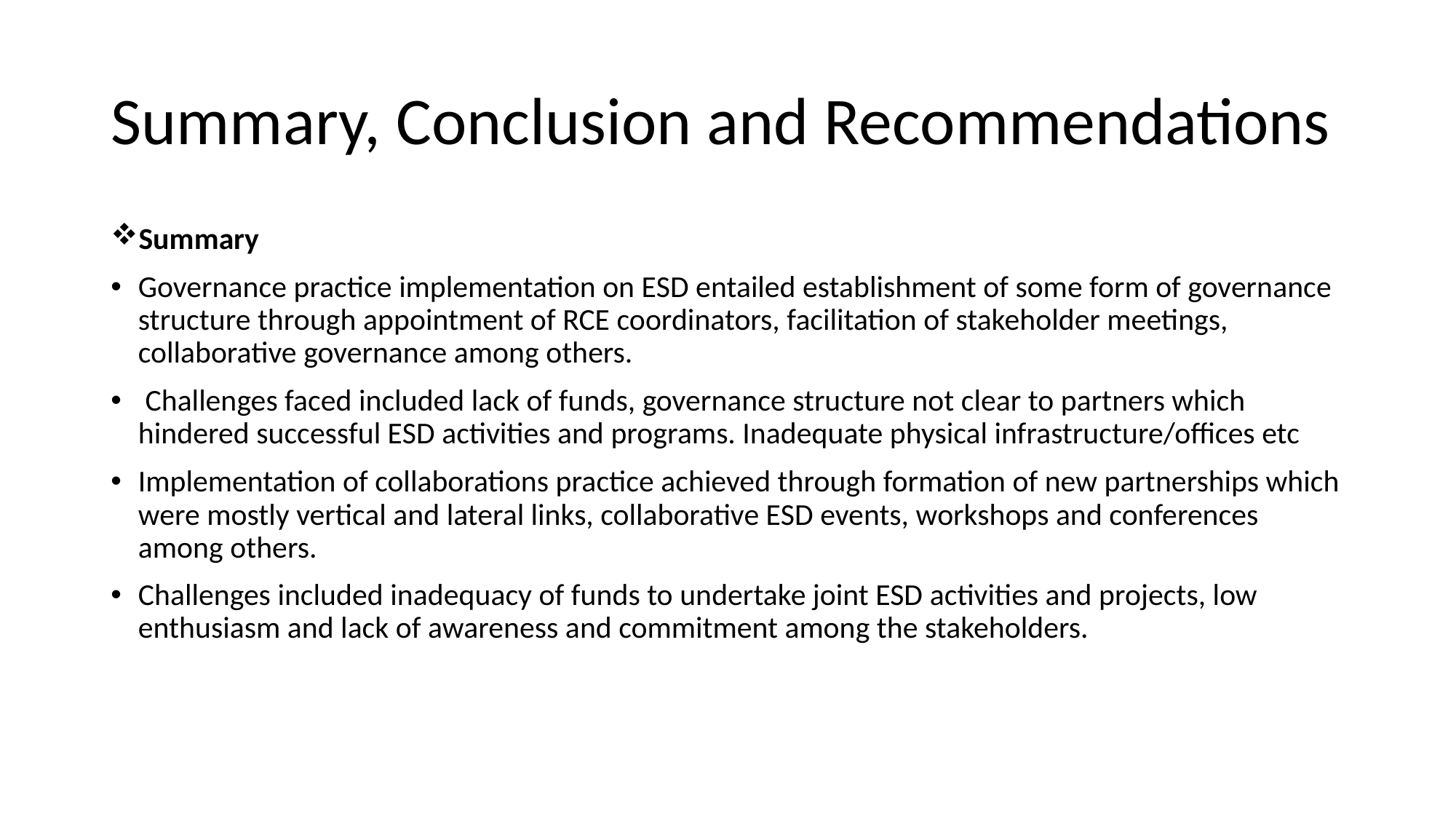

# Summary, Conclusion and Recommendations
Summary
Governance practice implementation on ESD entailed establishment of some form of governance structure through appointment of RCE coordinators, facilitation of stakeholder meetings, collaborative governance among others.
 Challenges faced included lack of funds, governance structure not clear to partners which hindered successful ESD activities and programs. Inadequate physical infrastructure/offices etc
Implementation of collaborations practice achieved through formation of new partnerships which were mostly vertical and lateral links, collaborative ESD events, workshops and conferences among others.
Challenges included inadequacy of funds to undertake joint ESD activities and projects, low enthusiasm and lack of awareness and commitment among the stakeholders.